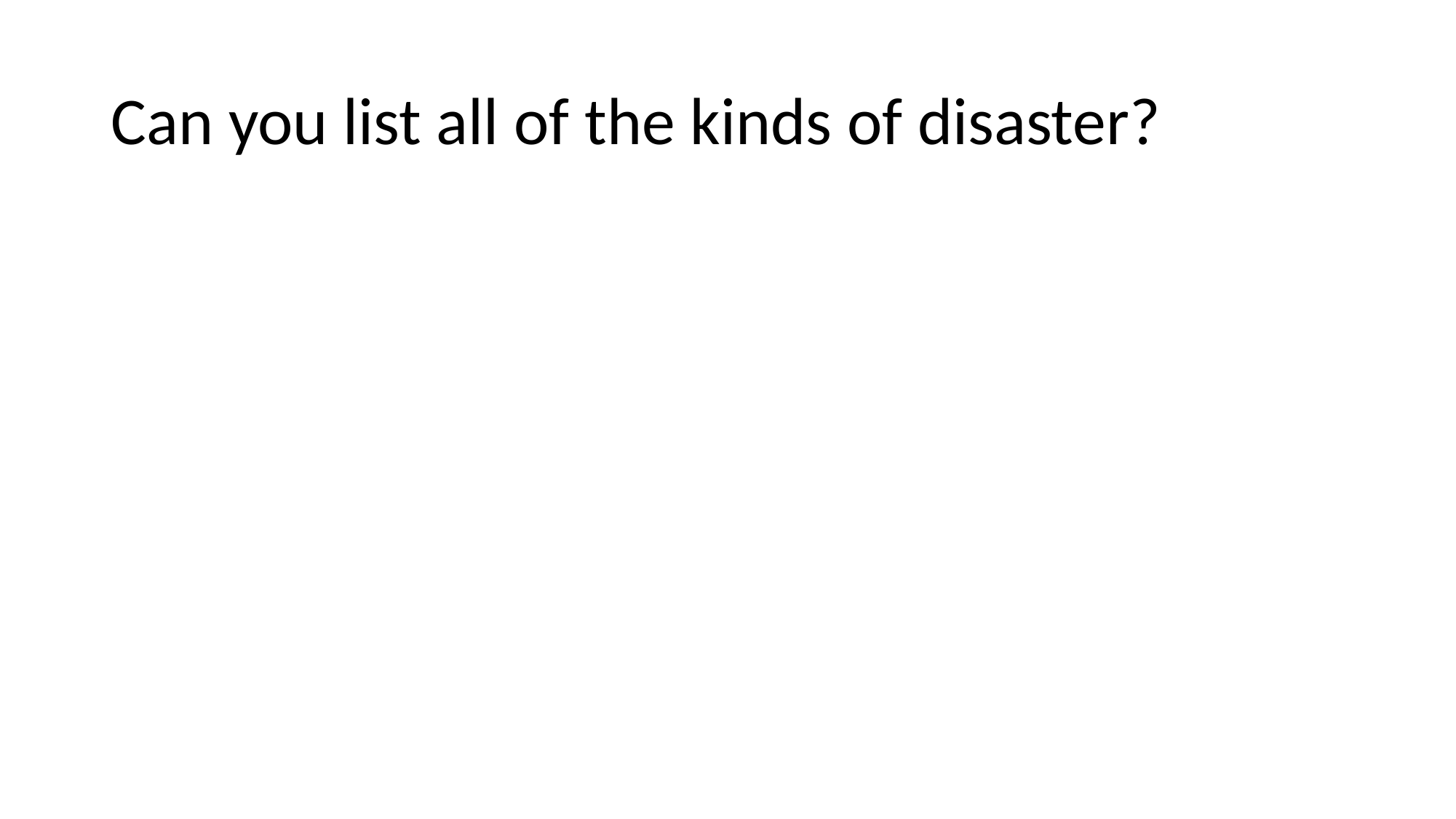

# Can you list all of the kinds of disaster?